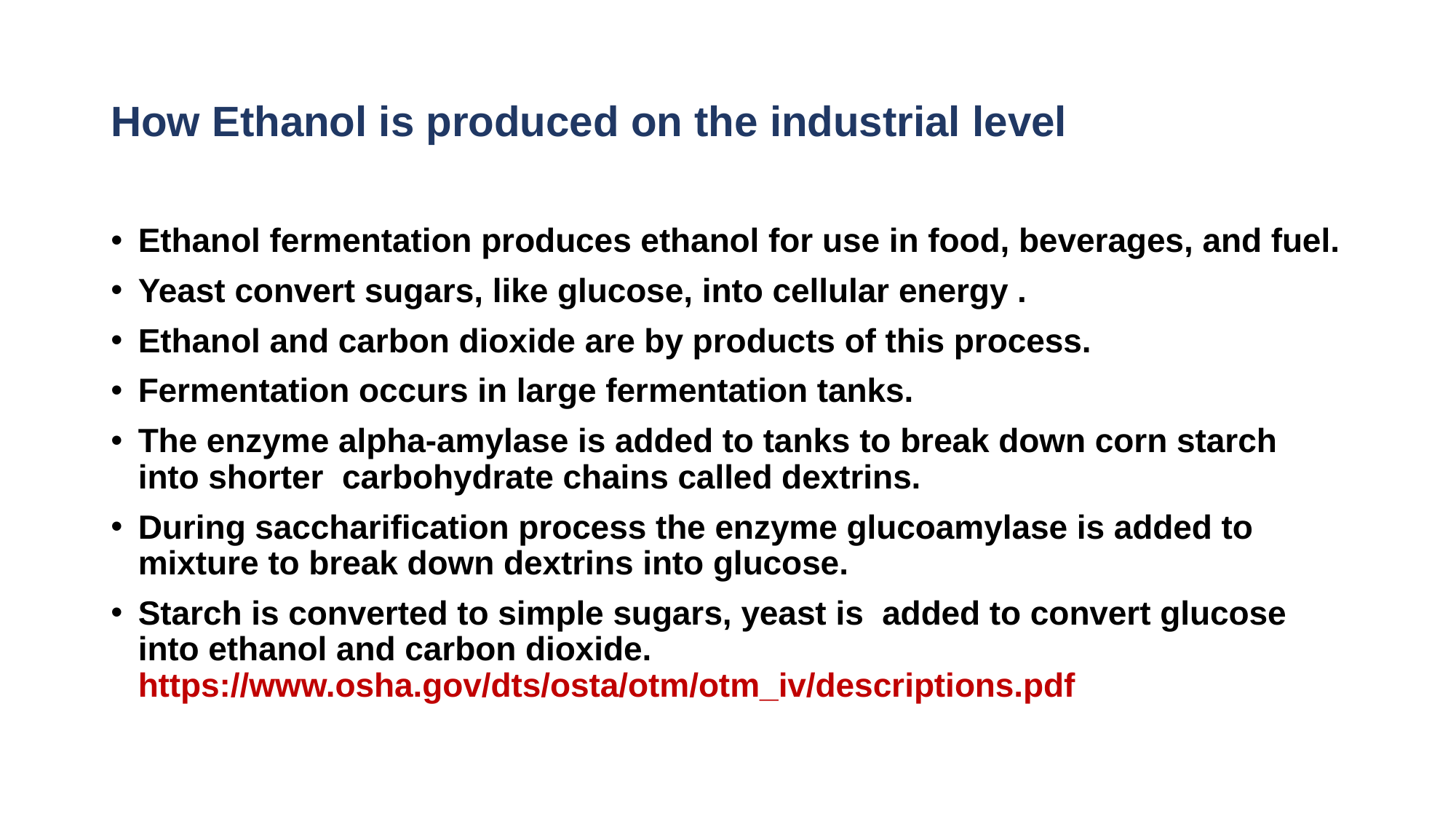

# How Ethanol is produced on the industrial level
Ethanol fermentation produces ethanol for use in food, beverages, and fuel.
Yeast convert sugars, like glucose, into cellular energy .
Ethanol and carbon dioxide are by products of this process.
Fermentation occurs in large fermentation tanks.
The enzyme alpha-amylase is added to tanks to break down corn starch into shorter  carbohydrate chains called dextrins.
During saccharification process the enzyme glucoamylase is added to mixture to break down dextrins into glucose.
Starch is converted to simple sugars, yeast is  added to convert glucose into ethanol and carbon dioxide. https://www.osha.gov/dts/osta/otm/otm_iv/descriptions.pdf